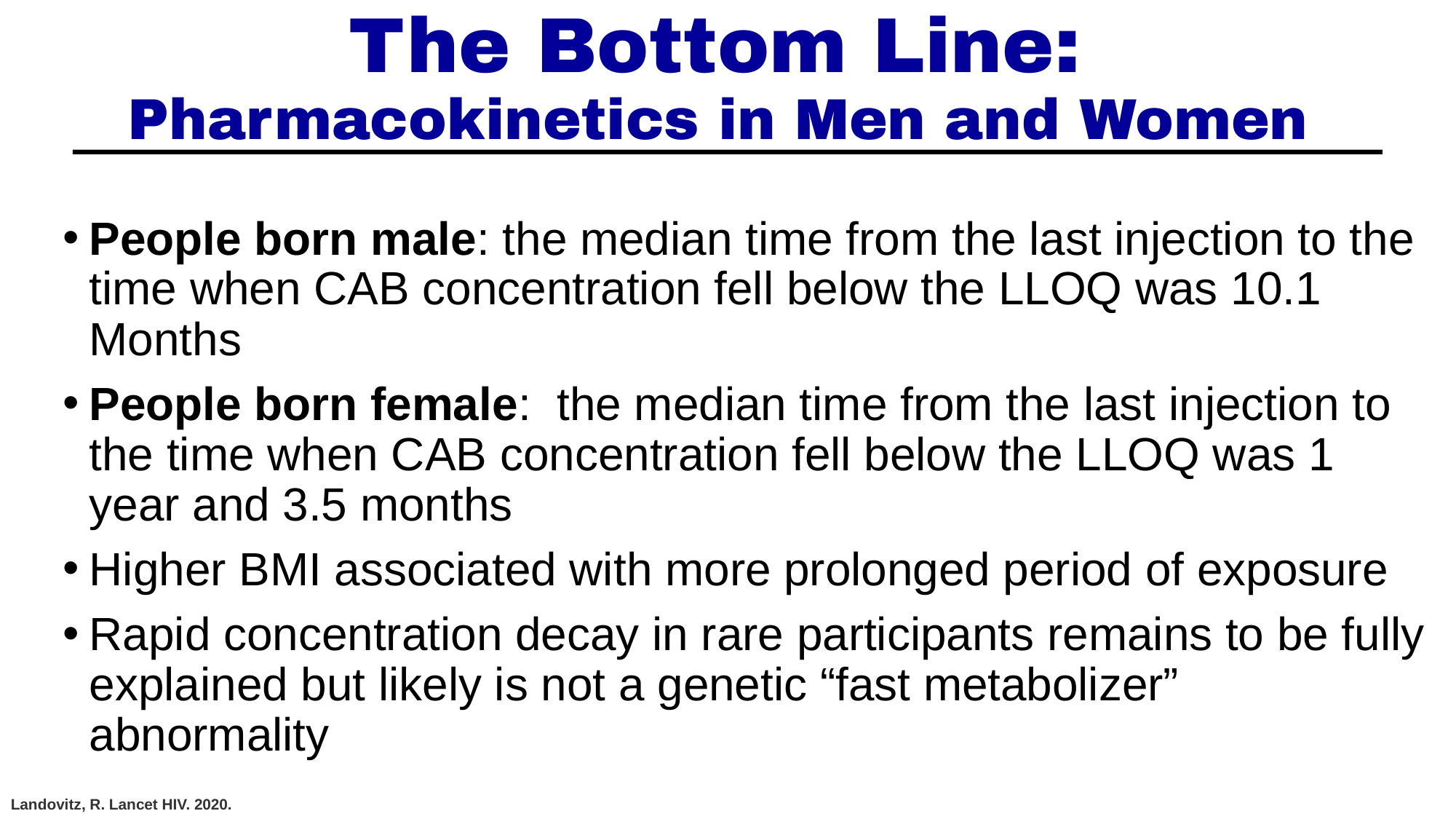

# The Bottom Line: Pharmacokinetics in Men and Women

People born male: the median time from the last injection to the time when CAB concentration fell below the LLOQ was 10.1 Months
People born female:  the median time from the last injection to the time when CAB concentration fell below the LLOQ was 1 year and 3.5 months
Higher BMI associated with more prolonged period of exposure
Rapid concentration decay in rare participants remains to be fully explained but likely is not a genetic “fast metabolizer” abnormality

Landovitz, R. Lancet HIV. 2020.